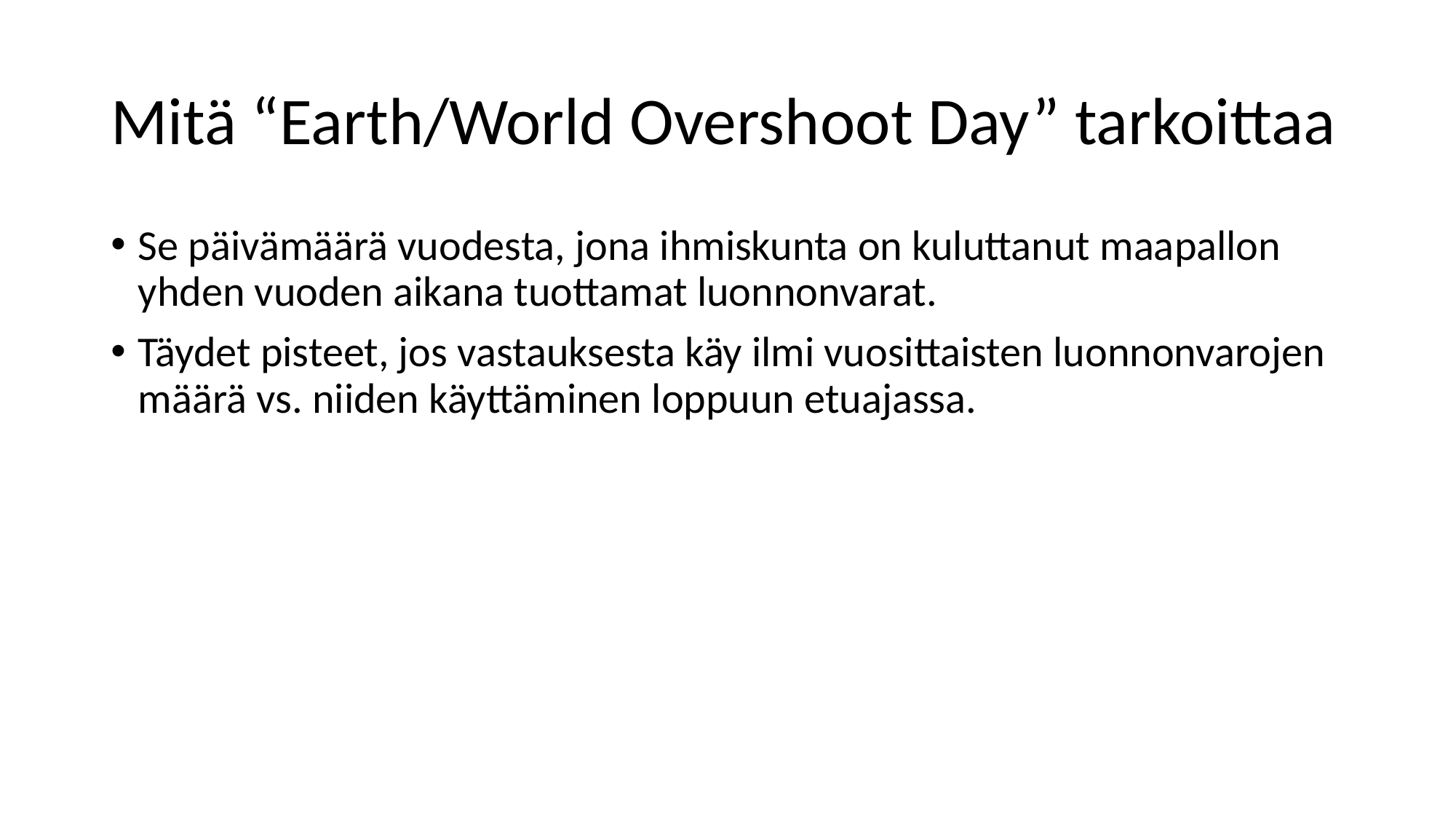

# Mitä “Earth/World Overshoot Day” tarkoittaa
Se päivämäärä vuodesta, jona ihmiskunta on kuluttanut maapallon yhden vuoden aikana tuottamat luonnonvarat.
Täydet pisteet, jos vastauksesta käy ilmi vuosittaisten luonnonvarojen määrä vs. niiden käyttäminen loppuun etuajassa.